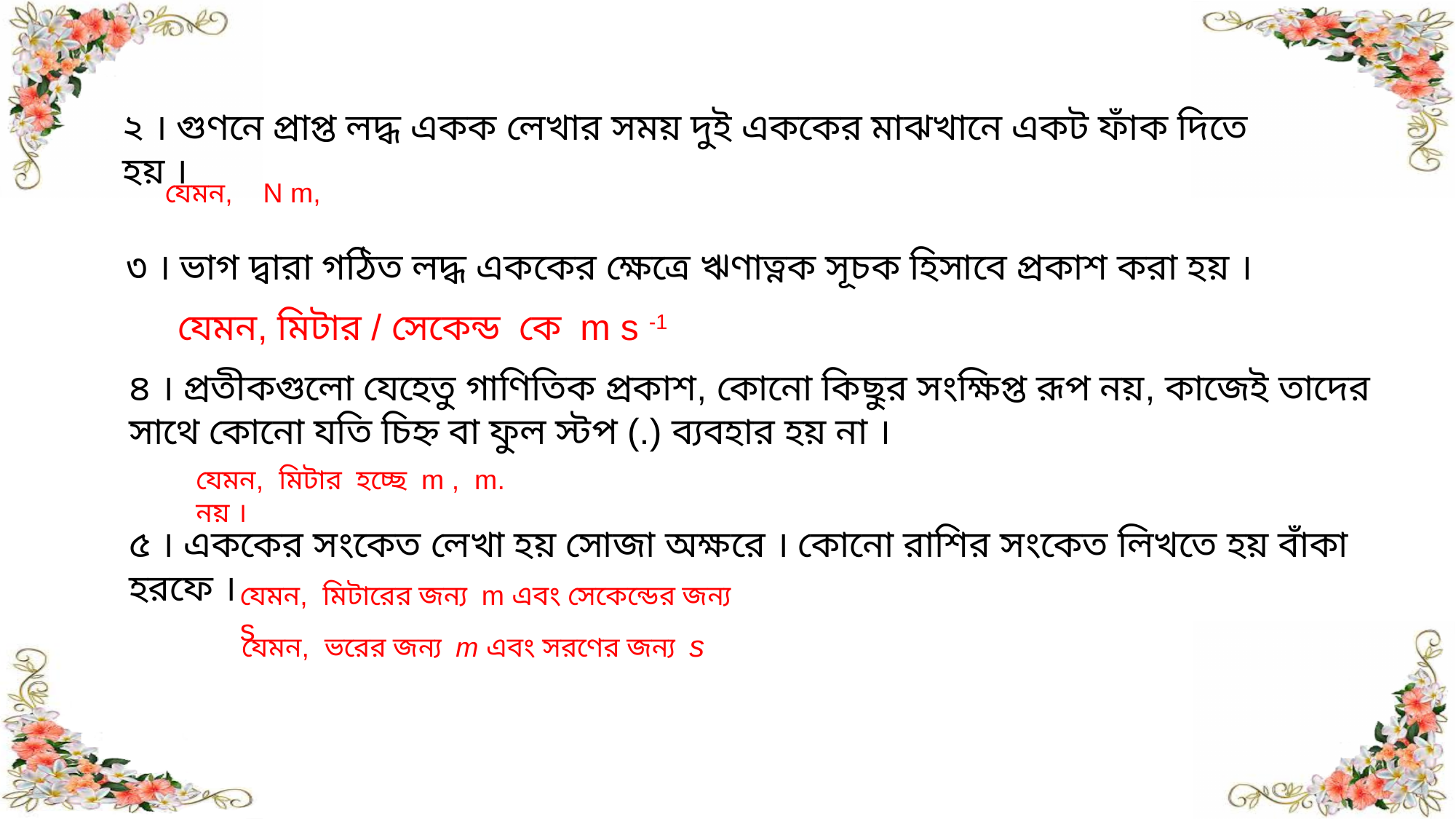

২ । গুণনে প্রাপ্ত লদ্ধ একক লেখার সময় দুই এককের মাঝখানে একট ফাঁক দিতে হয় ।
যেমন,    N m,
৩ । ভাগ দ্বারা গঠিত লদ্ধ এককের ক্ষেত্রে ঋণাত্নক সূচক হিসাবে প্রকাশ করা হয় ।
 যেমন, মিটার / সেকেন্ড  কে  m s -1
৪ । প্রতীকগুলো যেহেতু গাণিতিক প্রকাশ, কোনো কিছুর সংক্ষিপ্ত রূপ নয়, কাজেই তাদের সাথে কোনো যতি চিহ্ন বা ফুল স্টপ (.) ব্যবহার হয় না ।
যেমন,  মিটার  হচ্ছে  m ,  m.  নয় ।
৫ । এককের সংকেত লেখা হয় সোজা অক্ষরে । কোনো রাশির সংকেত লিখতে হয় বাঁকা হরফে ।
যেমন,  মিটারের জন্য  m এবং সেকেন্ডের জন্য  s
যেমন,  ভরের জন্য  m এবং সরণের জন্য  s